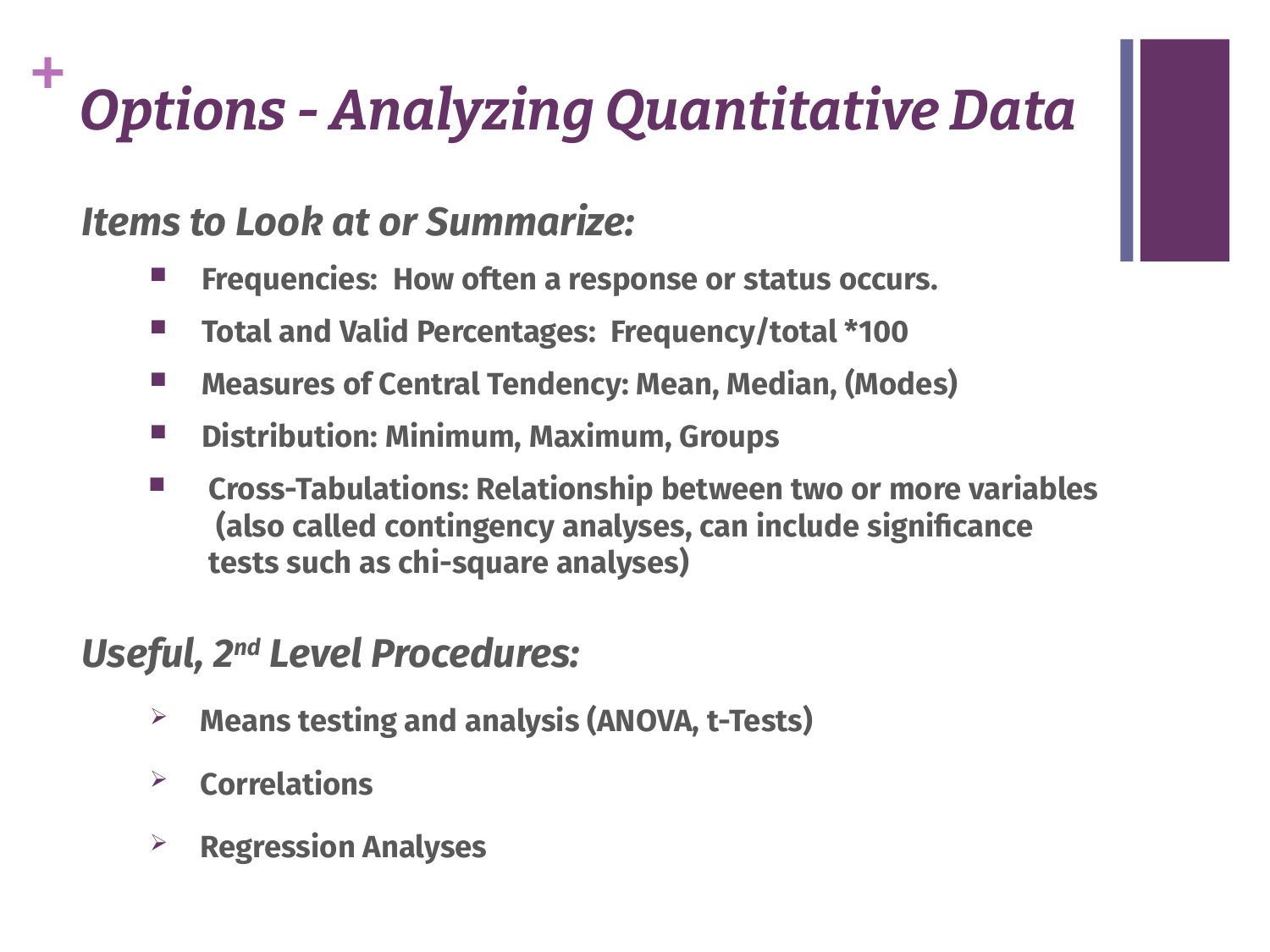

# Options - Analyzing Quantitative Data
Items to Look at or Summarize:
    Frequencies:  How often a response or status occurs.
    Total and Valid Percentages:  Frequency/total *100
    Measures of Central Tendency: Mean, Median, (Modes)
    Distribution: Minimum, Maximum, Groups
Cross-Tabulations: Relationship between two or more variables  (also called contingency analyses, can include significance tests such as chi-square analyses)

Useful, 2nd Level Procedures:
   Means testing and analysis (ANOVA, t-Tests)
   Correlations
   Regression Analyses